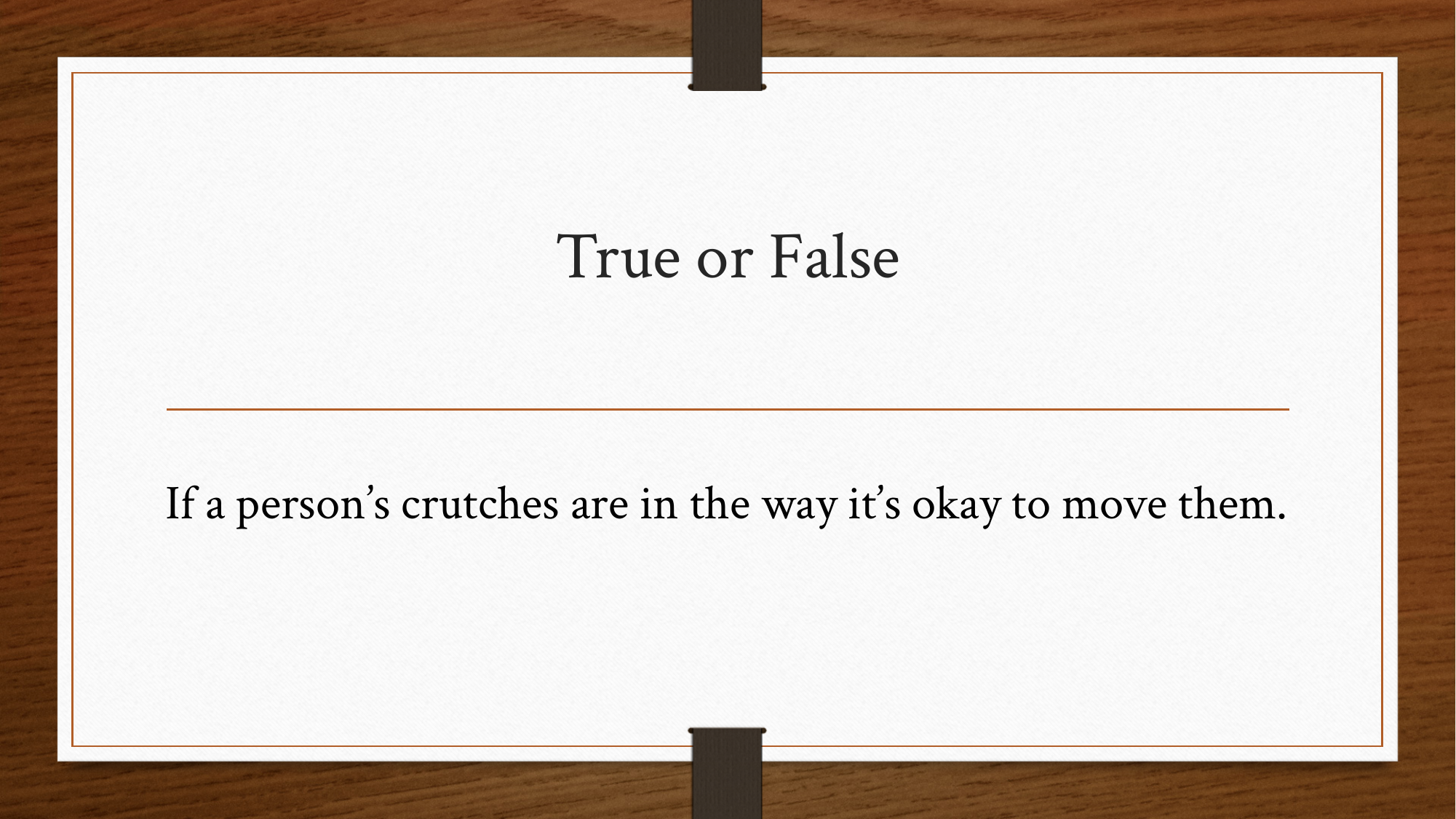

# True or False
If a person’s crutches are in the way it’s okay to move them.